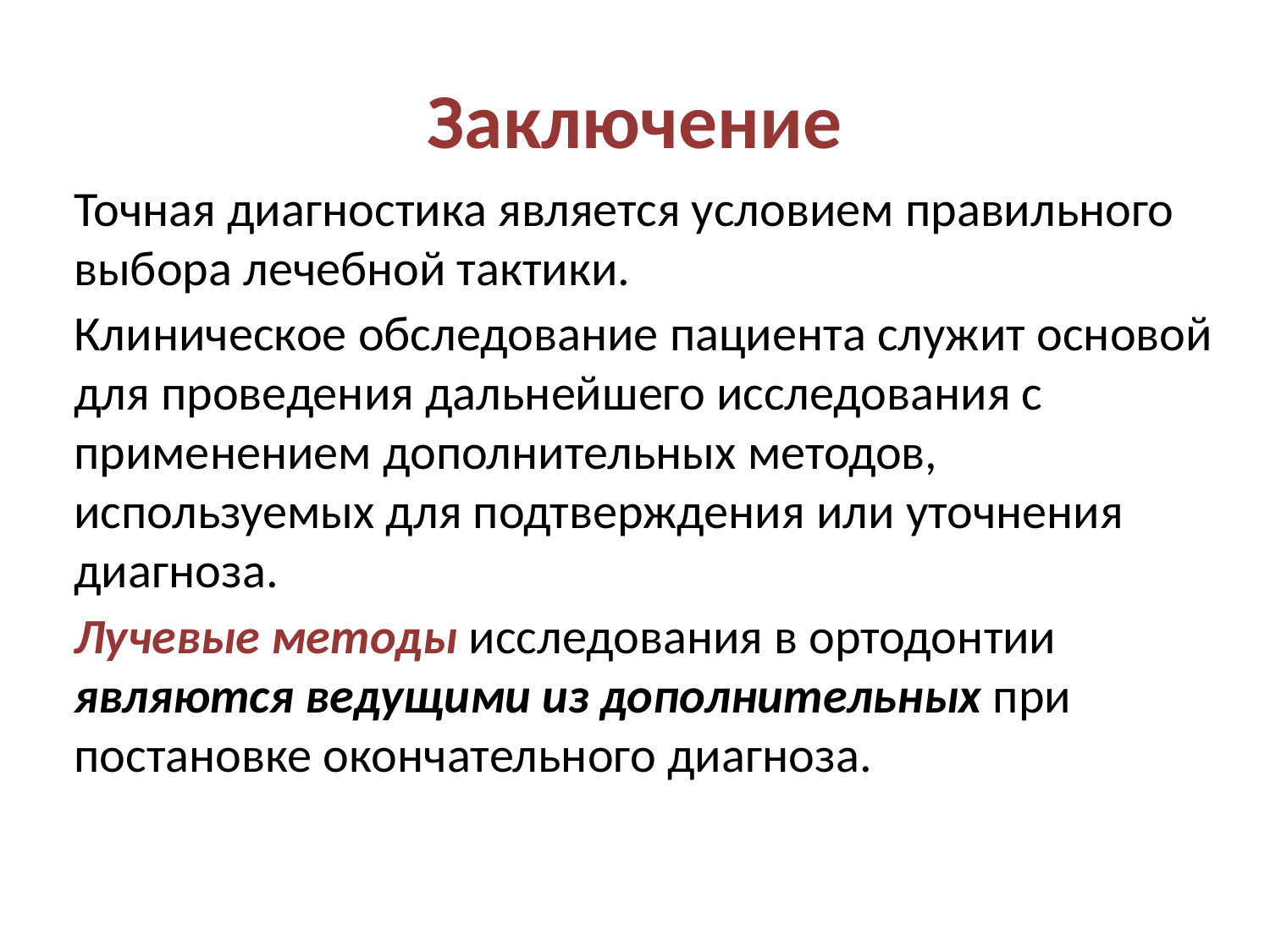

# Заключение
Точная диагностика является условием правильного выбора лечебной тактики.
Клиническое обследование пациента служит основой для проведения дальнейшего исследования с применением дополнительных методов, используемых для подтверждения или уточнения диагноза.
Лучевые методы исследования в ортодонтии являются ведущими из дополнительных при постановке окончательного диагноза.